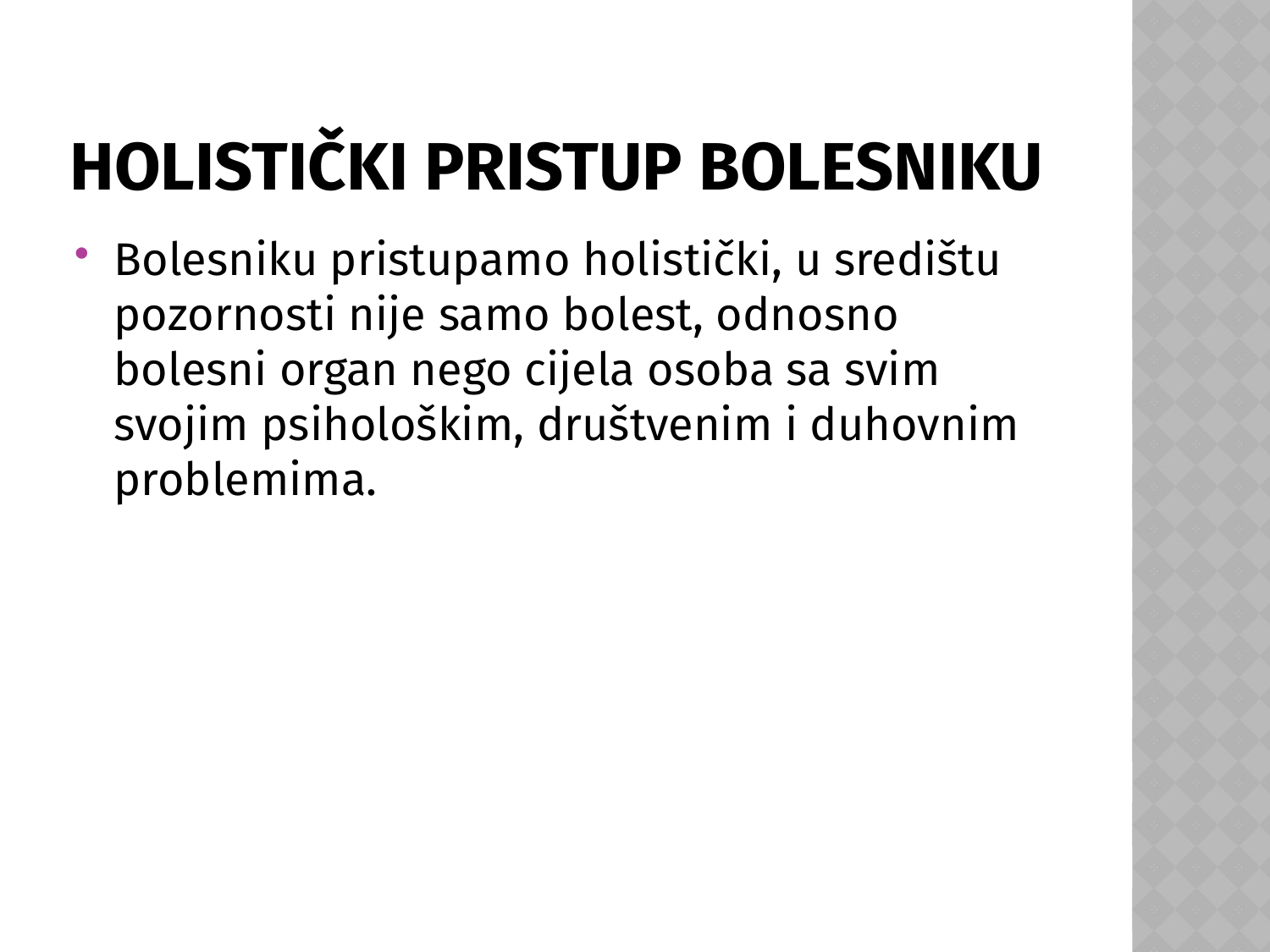

# Holistički pristup bolesniku
Bolesniku pristupamo holistički, u središtu pozornosti nije samo bolest, odnosno bolesni organ nego cijela osoba sa svim svojim psihološkim, društvenim i duhovnim problemima.